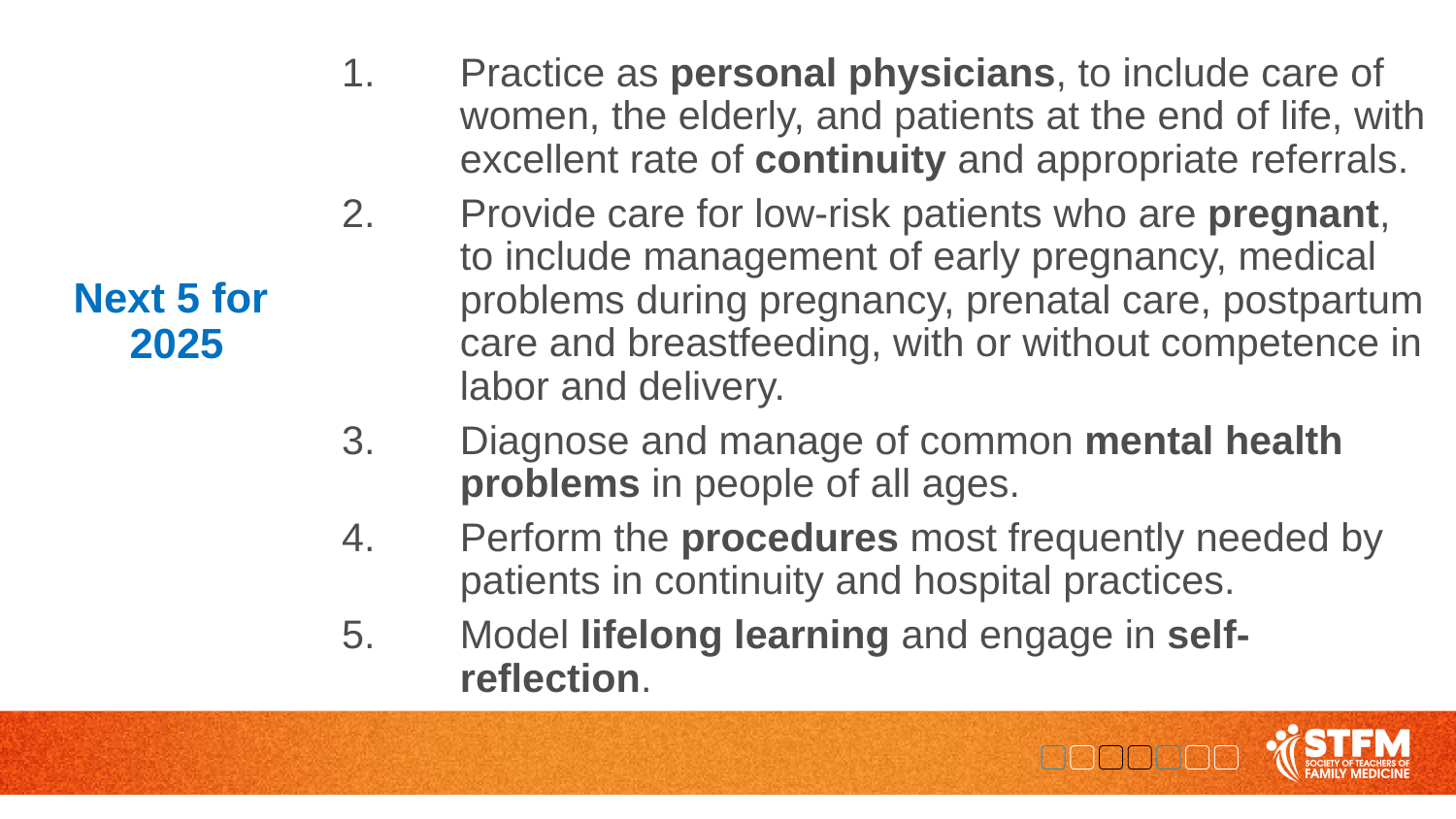

Year 2
Practice as personal physicians, to include care of women, the elderly, and patients at the end of life, with excellent rate of continuity and appropriate referrals.
Provide care for low-risk patients who are pregnant, to include management of early pregnancy, medical problems during pregnancy, prenatal care, postpartum care and breastfeeding, with or without competence in labor and delivery.
Diagnose and manage of common mental health problems in people of all ages.
Perform the procedures most frequently needed by patients in continuity and hospital practices.
Model lifelong learning and engage in self-reflection.

# Next 5 for 2025